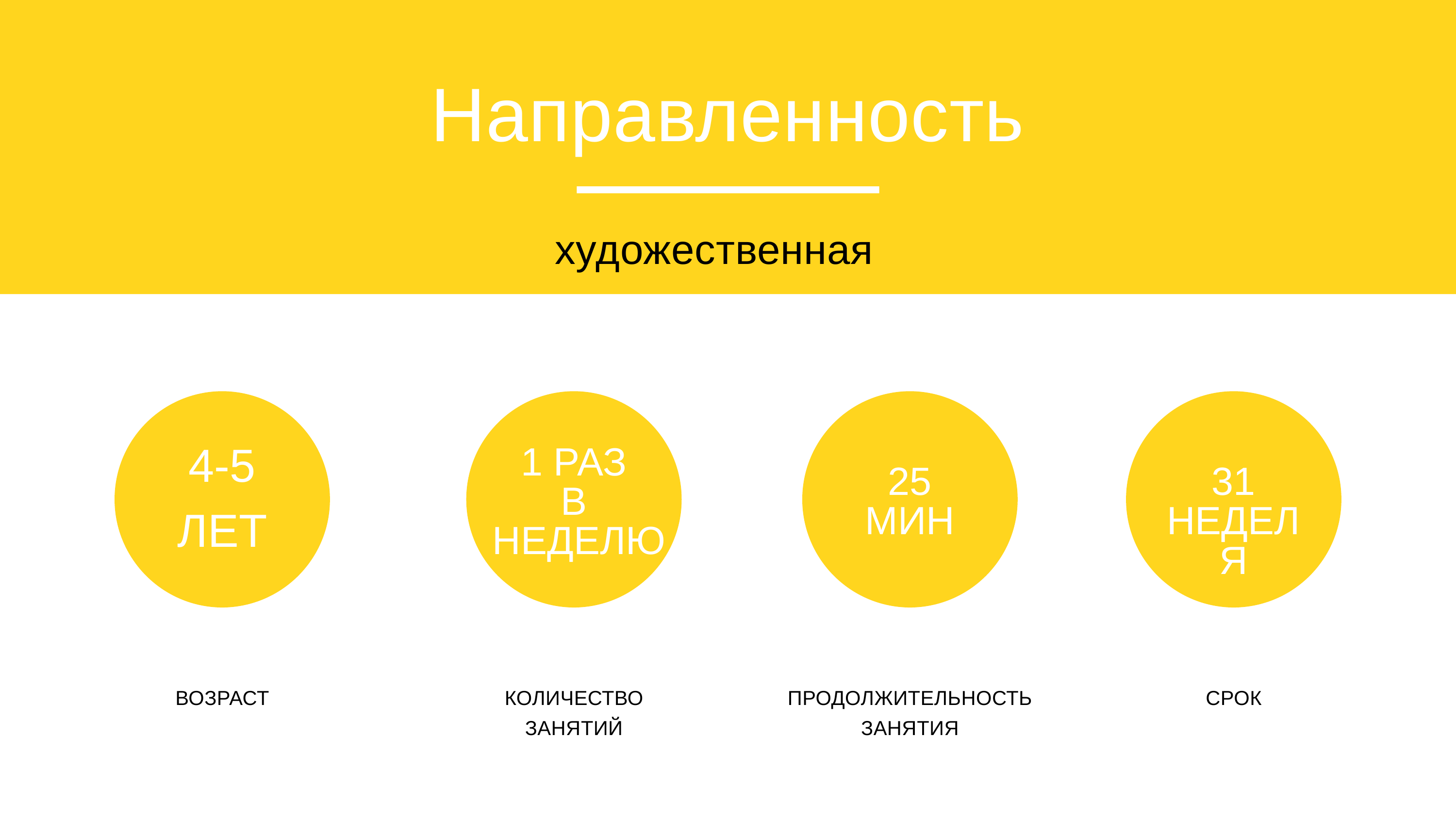

Направленность

художественная

ВОЗРАСТ

КОЛИЧЕСТВО
ЗАНЯТИЙ

ПРОДОЛЖИТЕЛЬНОСТЬ
ЗАНЯТИЯ

СРОК
4-5
ЛЕТ
1 РАЗ
В
 НЕДЕЛЮ
25
МИН
31
НЕДЕЛЯ